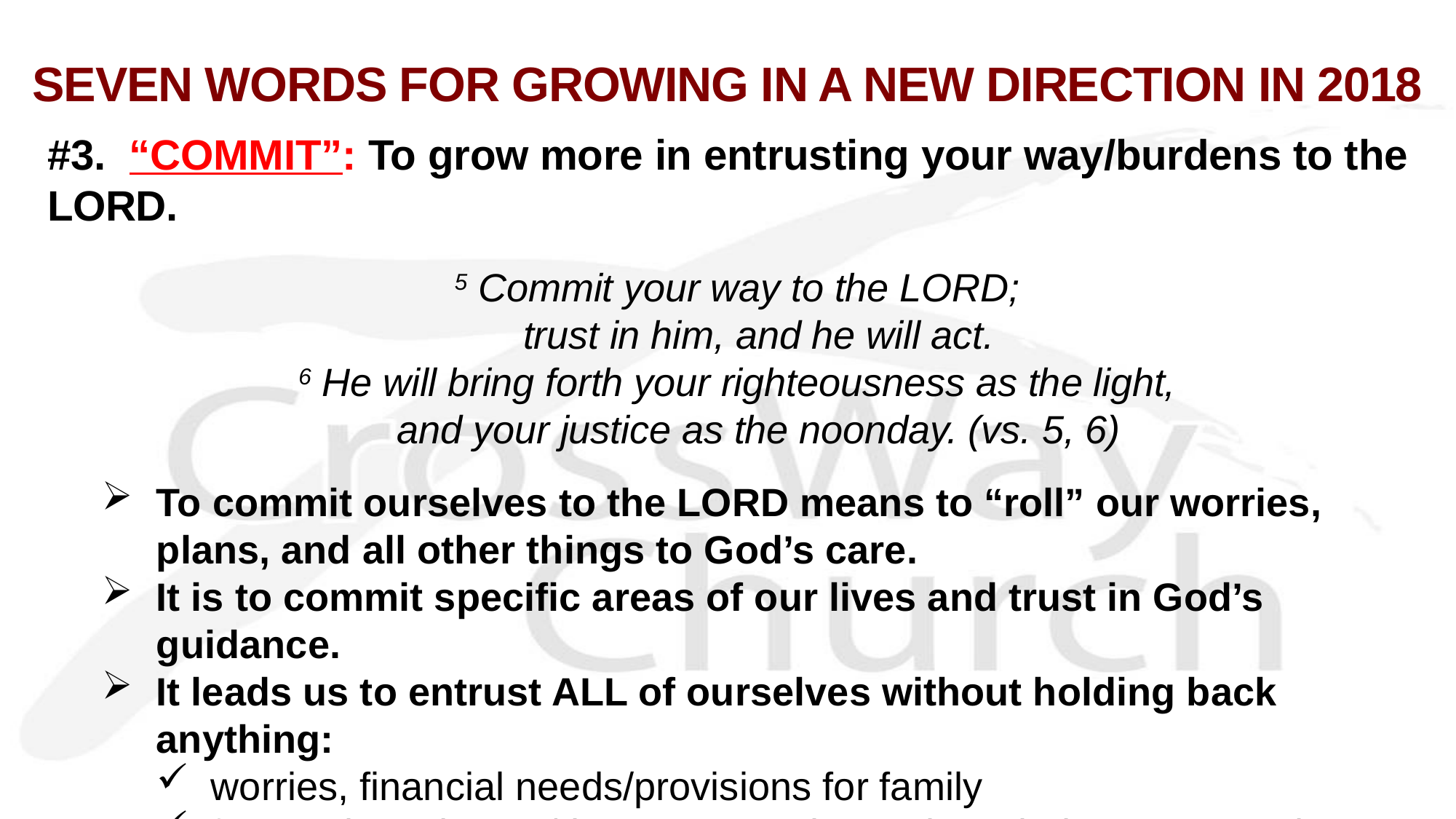

# SEVEN WORDS FOR GROWING IN A NEW DIRECTION IN 2018
#3.  “COMMIT”: To grow more in entrusting your way/burdens to the LORD.

5 Commit your way to the LORD;
    trust in him, and he will act.
6 He will bring forth your righteousness as the light,
    and your justice as the noonday. (vs. 5, 6)

To commit ourselves to the LORD means to “roll” our worries, plans, and all other things to God’s care.
It is to commit specific areas of our lives and trust in God’s guidance.
It leads us to entrust ALL of ourselves without holding back anything:
worries, financial needs/provisions for family
future plans, hopes/dreams, experience, knowledge, & strengths
success/fruits of your work, business, and ministry/church
life-altering decisions: future mate, career change, etc.